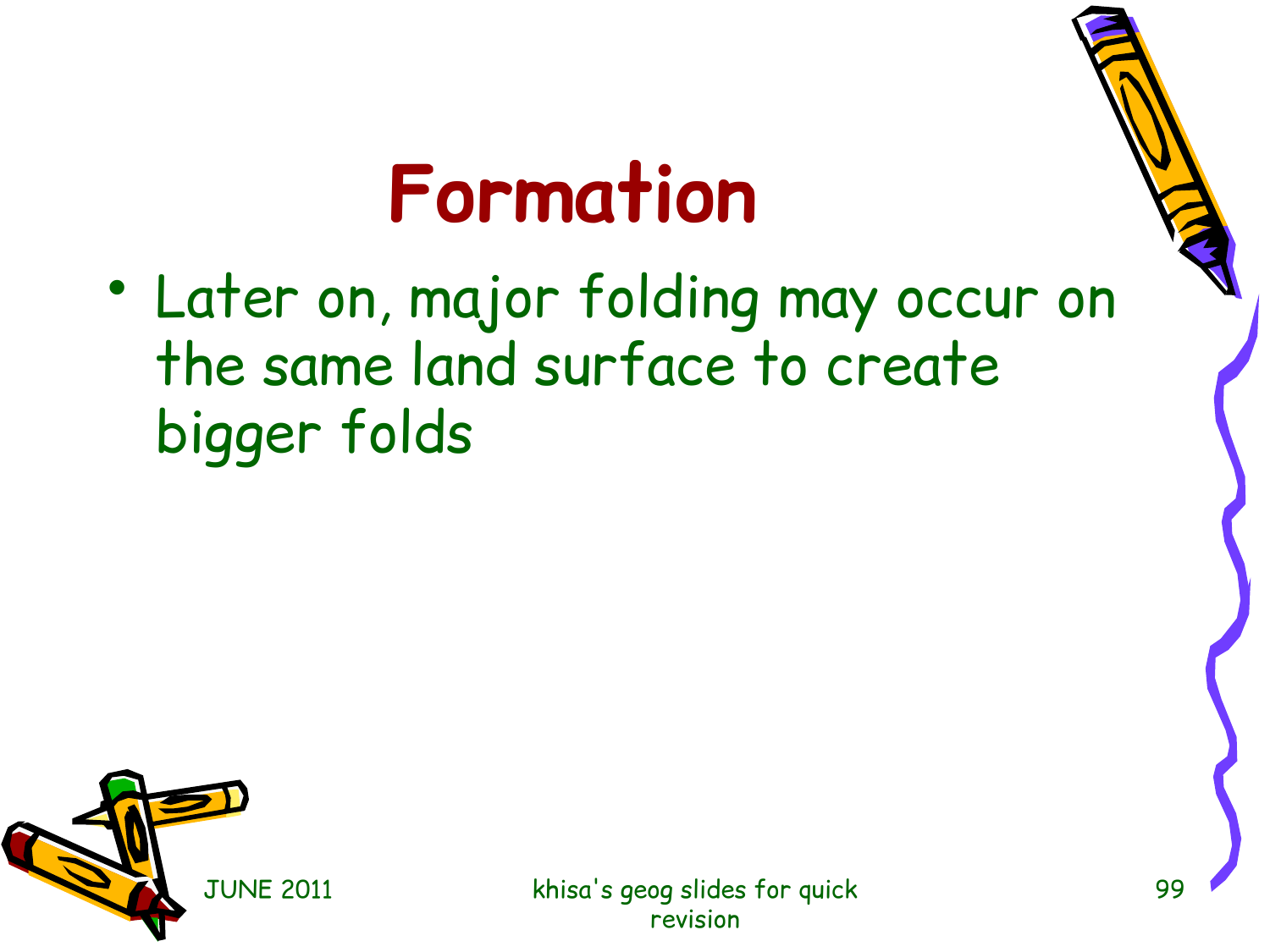

# Formation
Later on, major folding may occur on the same land surface to create bigger folds
JUNE 2011
khisa's geog slides for quick revision
99